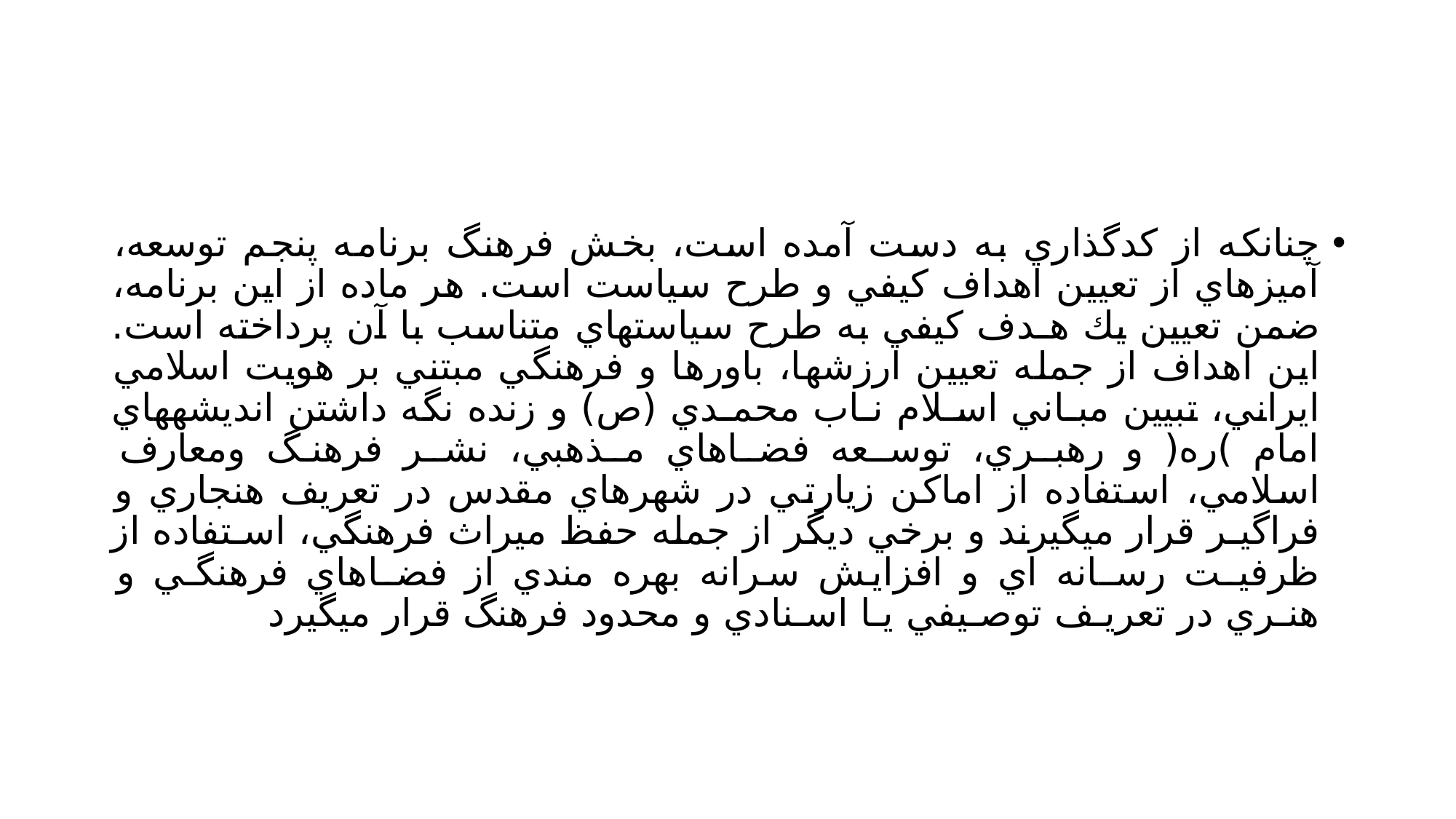

#
چنانكه از كدگذاري به دست آمده است، بخش فرهنگ برنامه پنجم توسعه، آميزهاي از تعيين اهداف كيفي و طرح سياست است. هر ماده از اين برنامه، ضمن تعيين يك هـدف كيفي به طرح سياستهاي متناسب با آن پرداخته است. اين اهداف از جمله تعيين ارزشها، باورها و فرهنگي مبتني بر هويت اسلامي ايراني، تبيين مبـاني اسـلام نـاب محمـدي (ص) و زنده نگه داشتن انديشههاي امام )ره( و رهبـري، توسـعه فضـاهاي مـذهبي، نشـر فرهنـگ ومعارف اسلامي، استفاده از اماكن زيارتي در شهرهاي مقدس در تعريف هنجاري و فراگيـر قرار ميگيرند و برخي ديگر از جمله حفظ ميراث فرهنگي، اسـتفاده از ظرفيـت رسـانه اي و افزايش سرانه بهره مندي از فضـاهاي فرهنگـي و هنـري در تعريـف توصـيفي يـا اسـنادي و محدود فرهنگ قرار ميگيرد